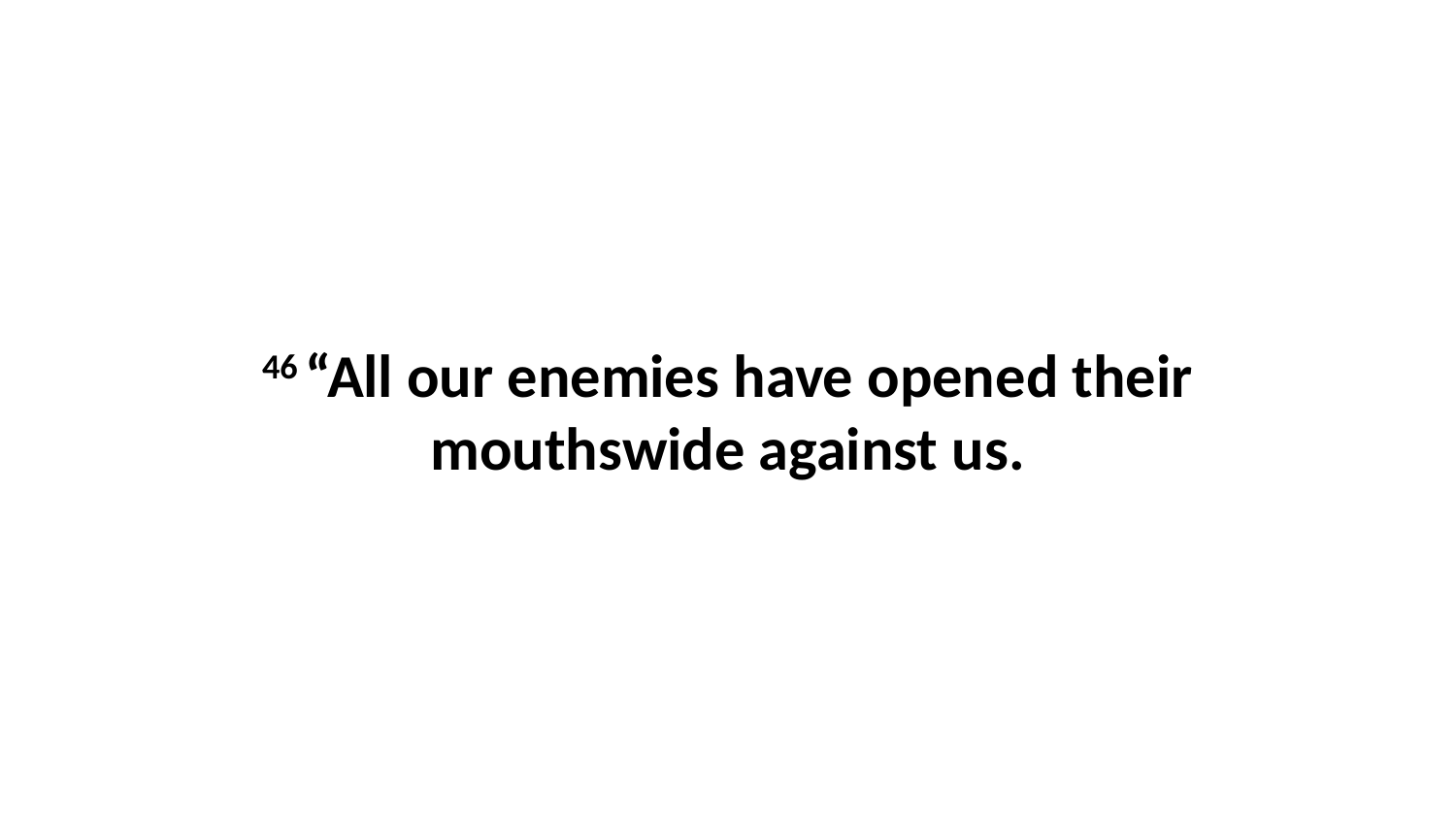

46 “All our enemies have opened their mouthswide against us.